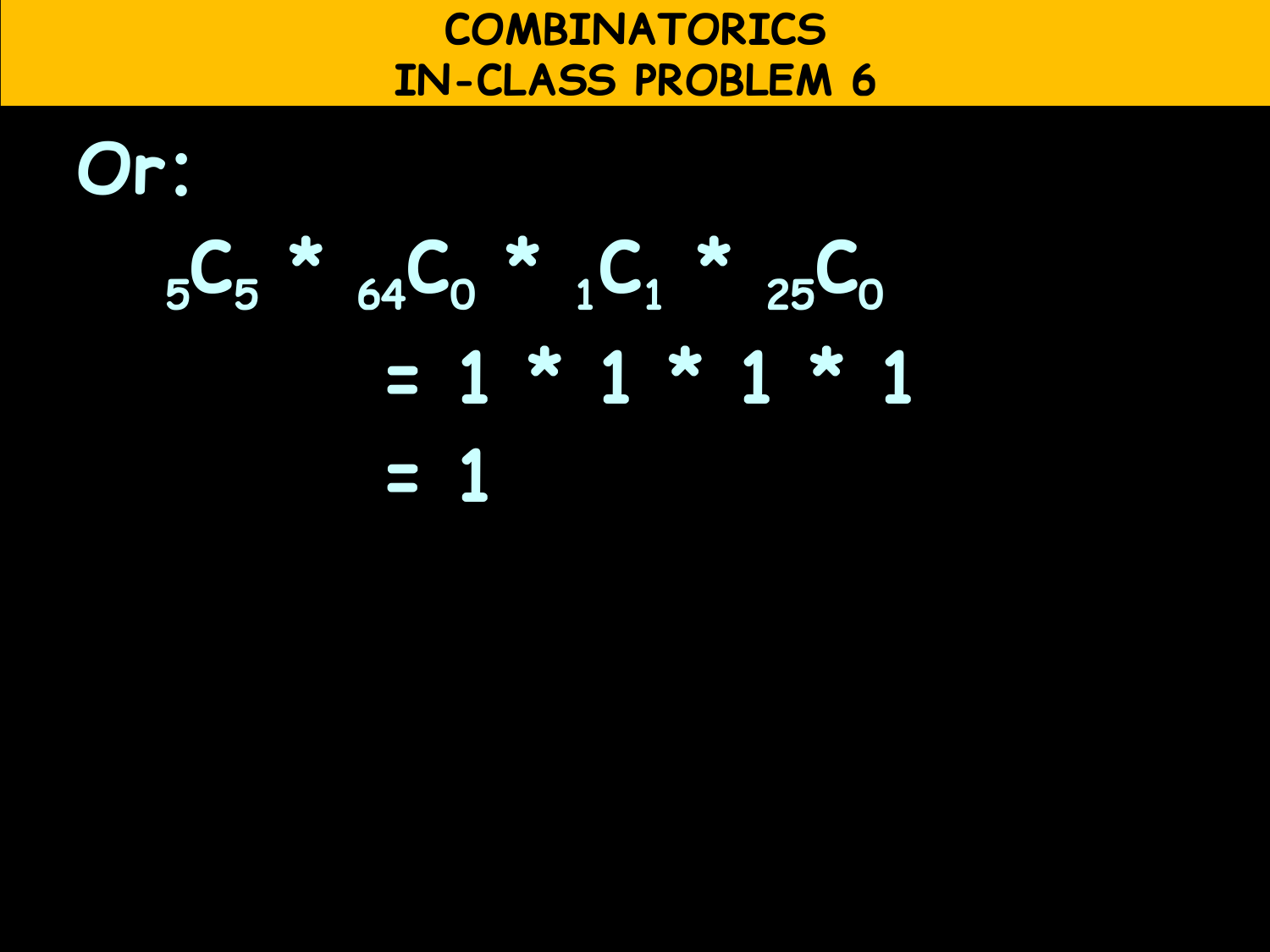

COMBINATORICS
IN-CLASS PROBLEM 6
Or:
     5C5 * 64C0 * 1C1 * 25C0
          = 1 * 1 * 1 * 1
          = 1